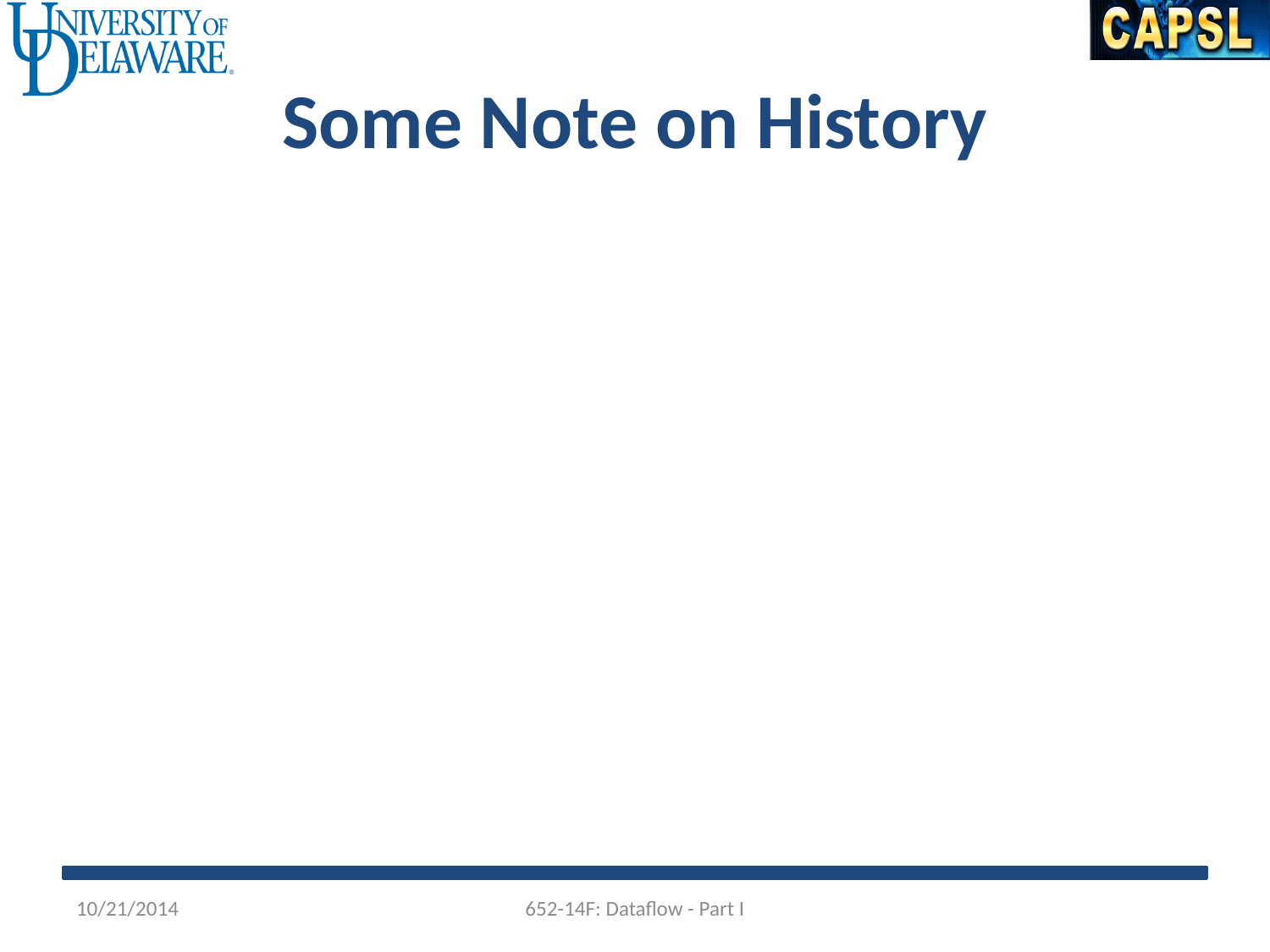

Some Note on History
10/21/2014
652-14F: Dataflow - Part I